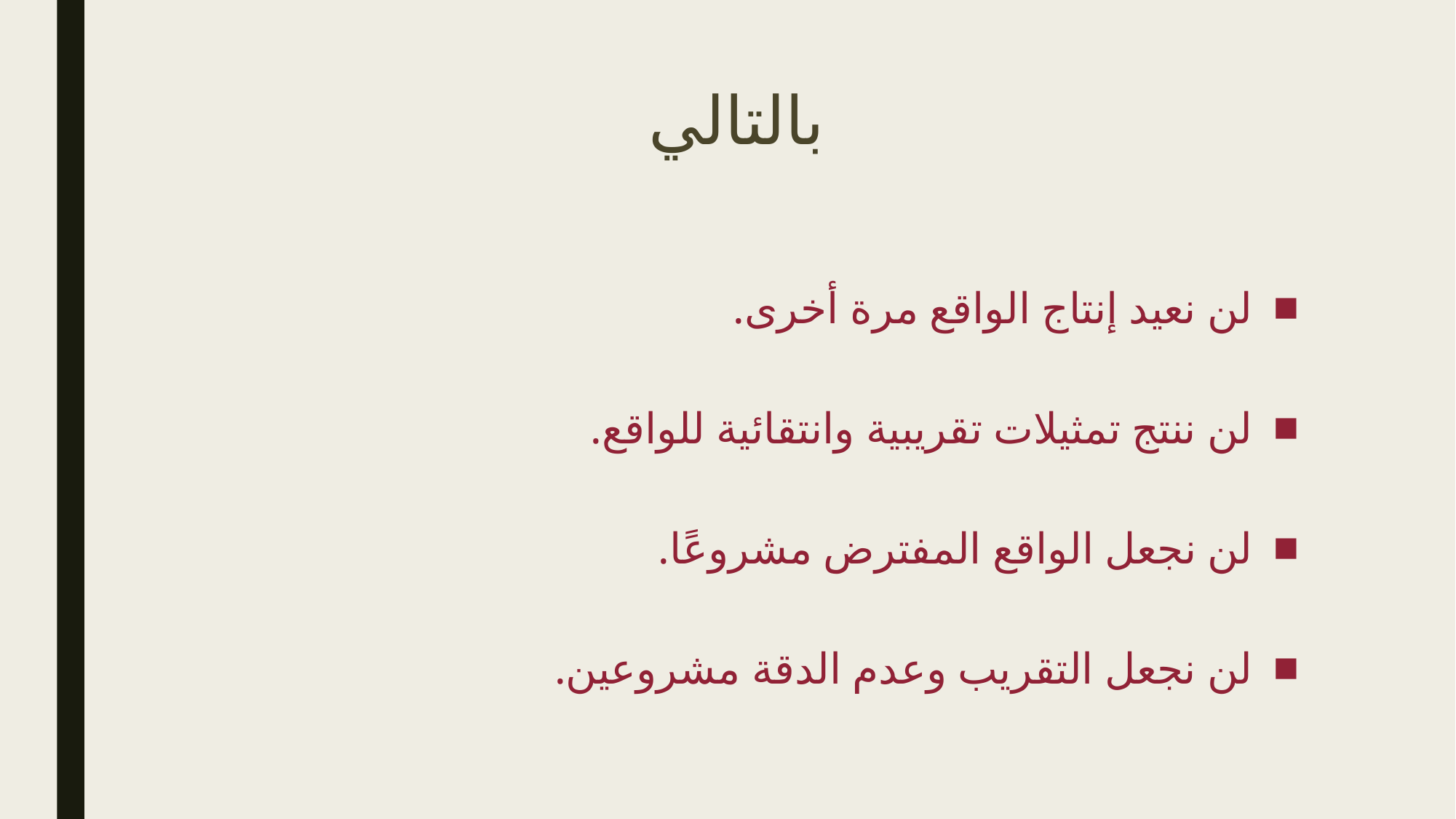

# بالتالي
لن نعيد إنتاج الواقع مرة أخرى.
لن ننتج تمثيلات تقريبية وانتقائية للواقع.
لن نجعل الواقع المفترض مشروعًا.
لن نجعل التقريب وعدم الدقة مشروعين.